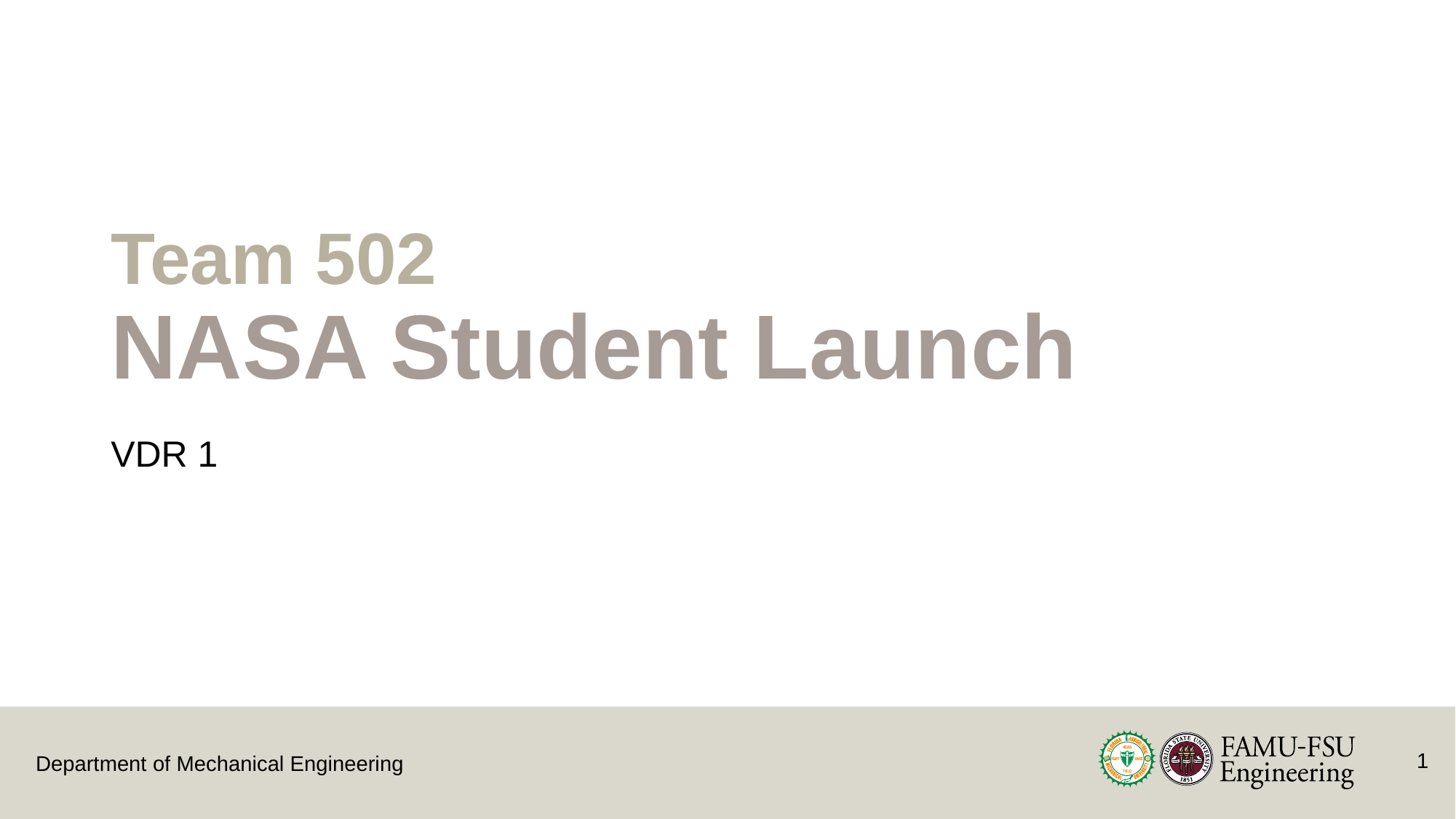

# Team 502 NASA Student Launch
VDR 1
1